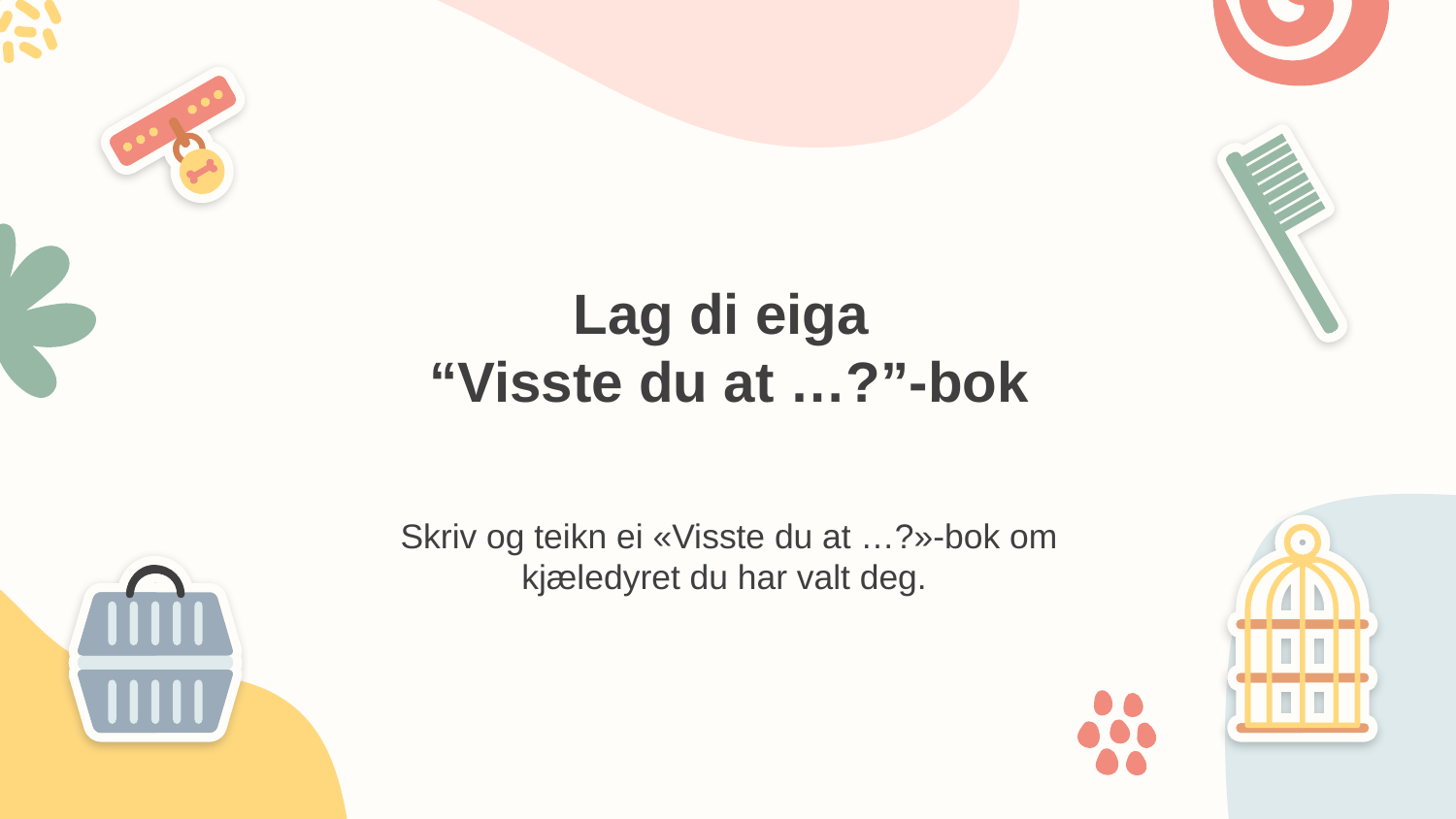

# Lag di eiga “Visste du at …?”-bok
Skriv og teikn ei «Visste du at …?»-bok om kjæledyret du har valt deg.